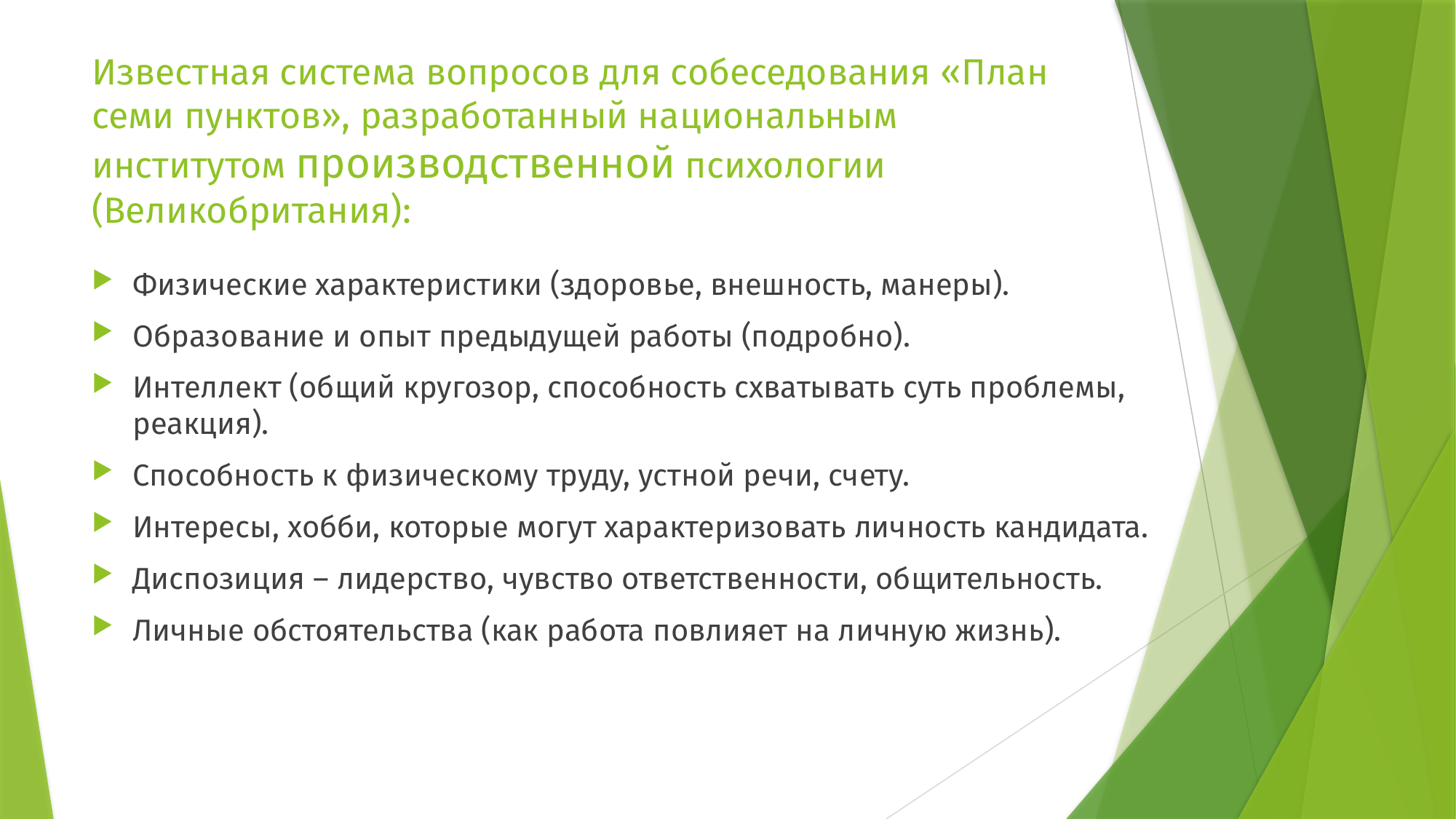

# Известная система вопросов для собеседования «План семи пунктов», разработанный национальным институтом производственной психологии (Великобритания):
Физические характеристики (здоровье, внешность, манеры).
Образование и опыт предыдущей работы (подробно).
Интеллект (общий кругозор, способность схватывать суть проблемы, реакция).
Способность к физическому труду, устной речи, счету.
Интересы, хобби, которые могут характеризовать личность кандидата.
Диспозиция – лидерство, чувство ответственности, общительность.
Личные обстоятельства (как работа повлияет на личную жизнь).